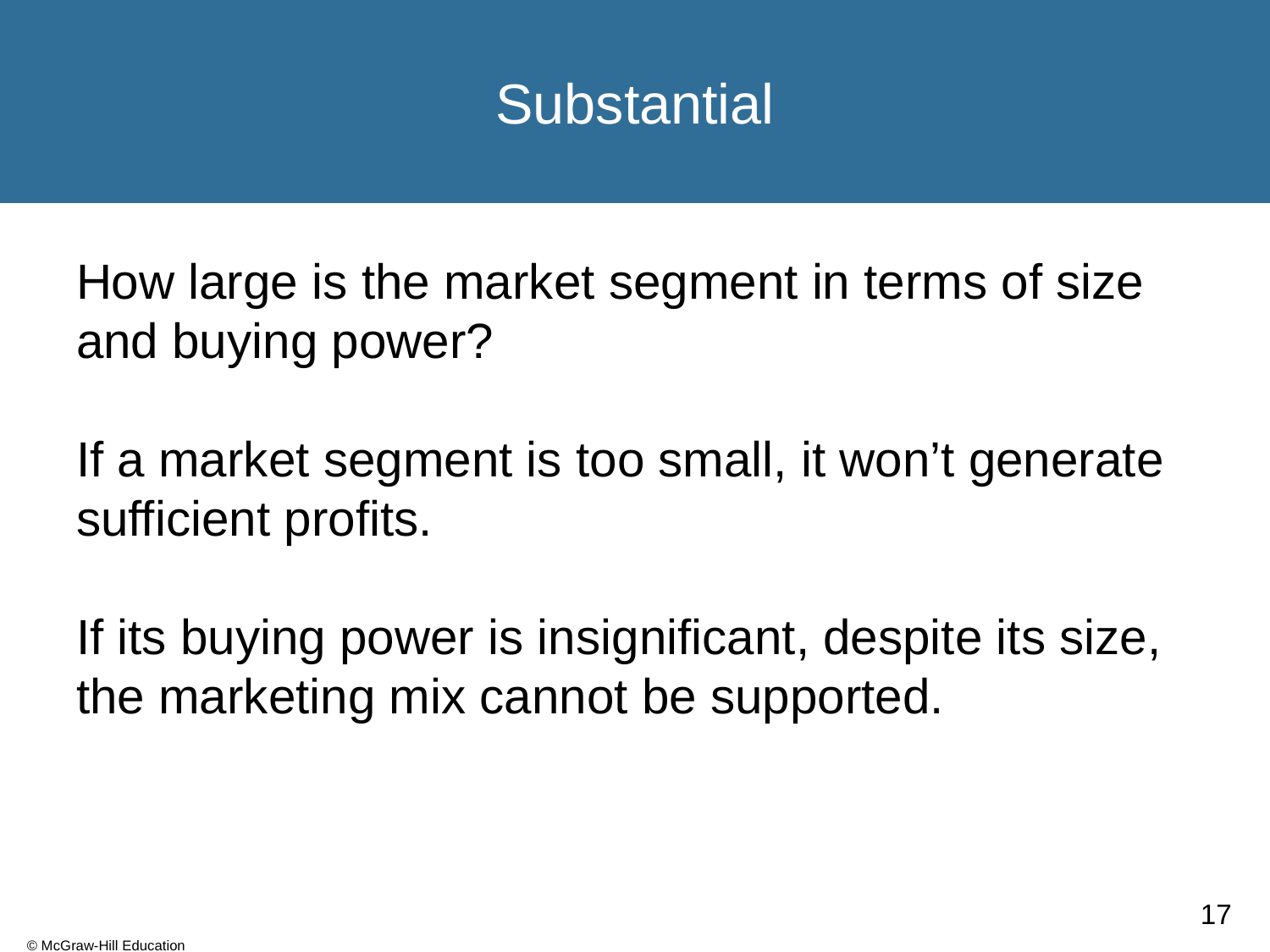

# Substantial
How large is the market segment in terms of size and buying power?

If a market segment is too small, it won’t generate sufficient profits.

If its buying power is insignificant, despite its size, the marketing mix cannot be supported.